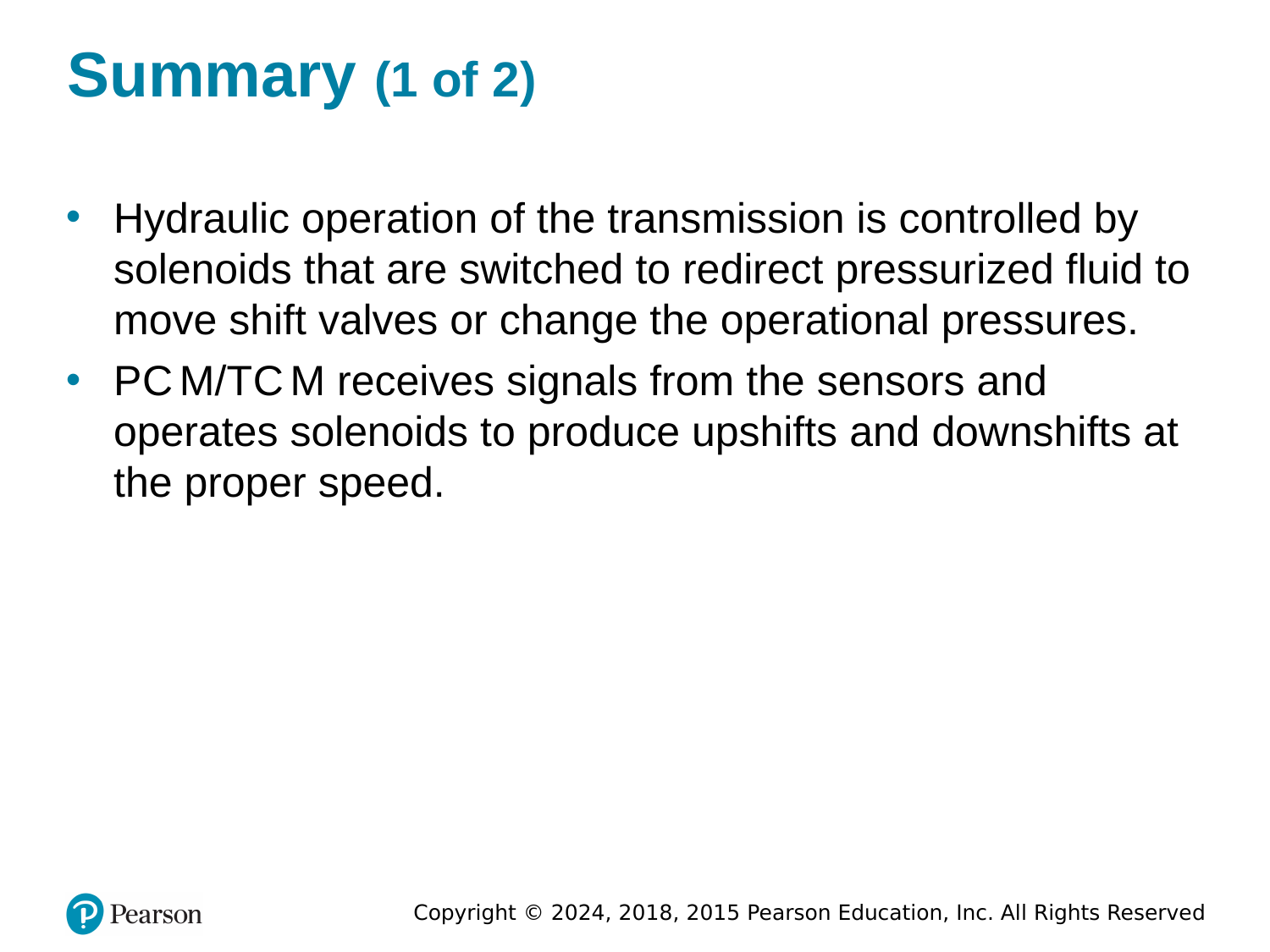

# Summary (1 of 2)
Hydraulic operation of the transmission is controlled by solenoids that are switched to redirect pressurized fluid to move shift valves or change the operational pressures.
P C M/T C M receives signals from the sensors and operates solenoids to produce upshifts and downshifts at the proper speed.